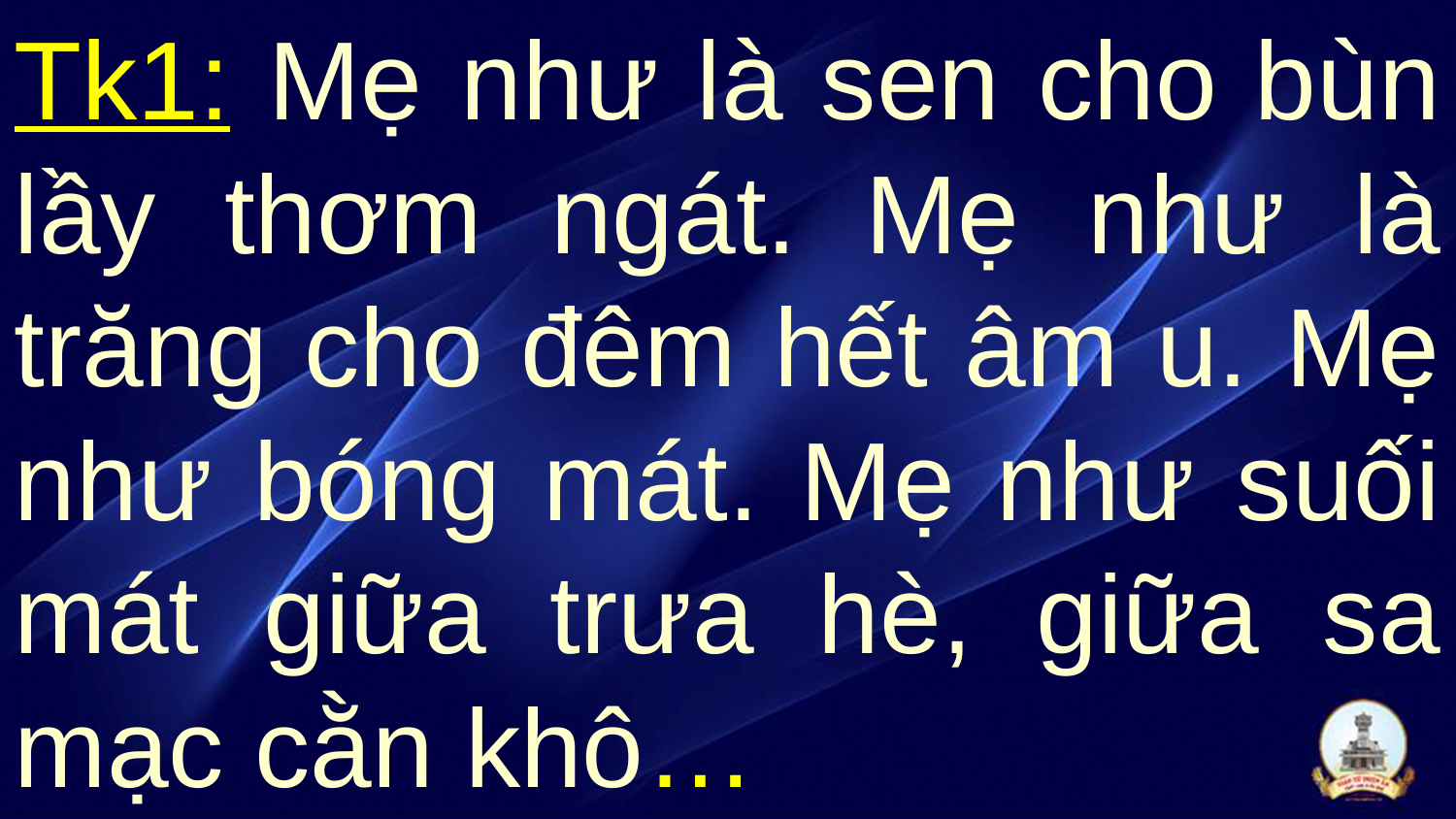

Tk1: Mẹ như là sen cho bùn lầy thơm ngát. Mẹ như là trăng cho đêm hết âm u. Mẹ như bóng mát. Mẹ như suối mát giữa trưa hè, giữa sa mạc cằn khô…